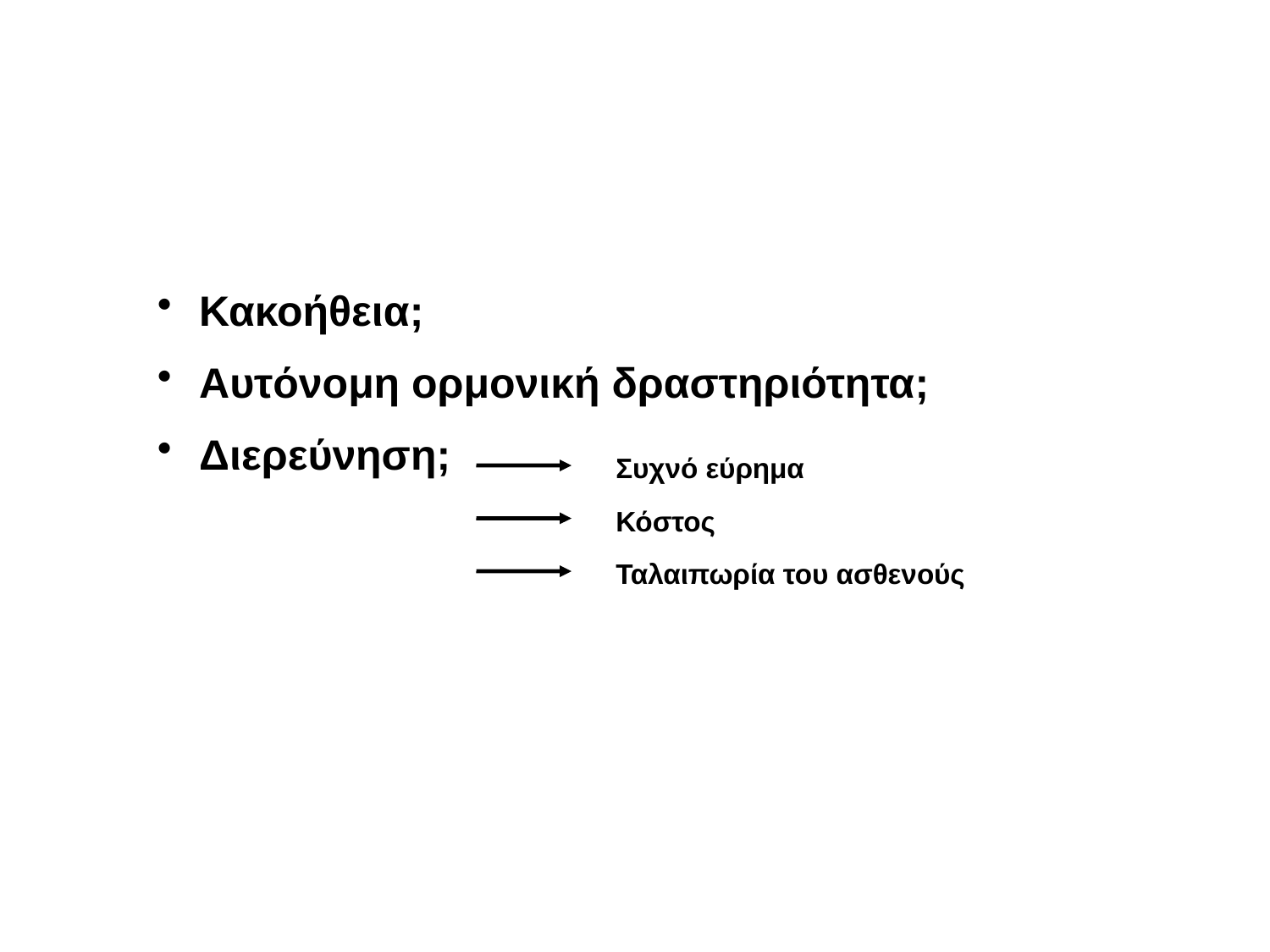

Κακοήθεια;
 Αυτόνομη ορμονική δραστηριότητα;
 Διερεύνηση;
Συχνό εύρημα

Κόστος

Ταλαιπωρία του ασθενούς